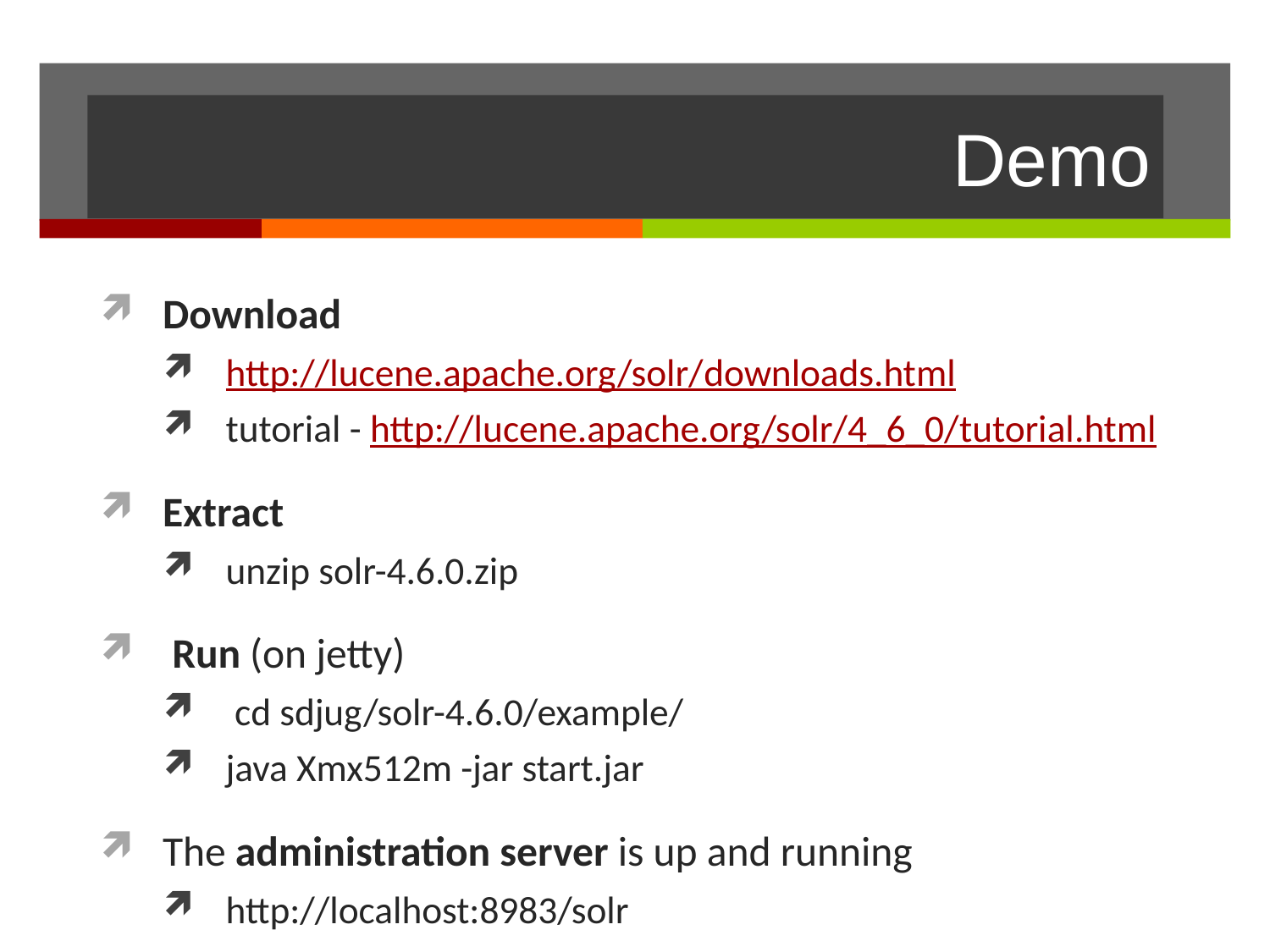

# Demo
Download
http://lucene.apache.org/solr/downloads.html
tutorial - http://lucene.apache.org/solr/4_6_0/tutorial.html
Extract
unzip solr-4.6.0.zip
 Run (on jetty)
 cd sdjug/solr-4.6.0/example/
java Xmx512m -jar start.jar
The administration server is up and running
http://localhost:8983/solr